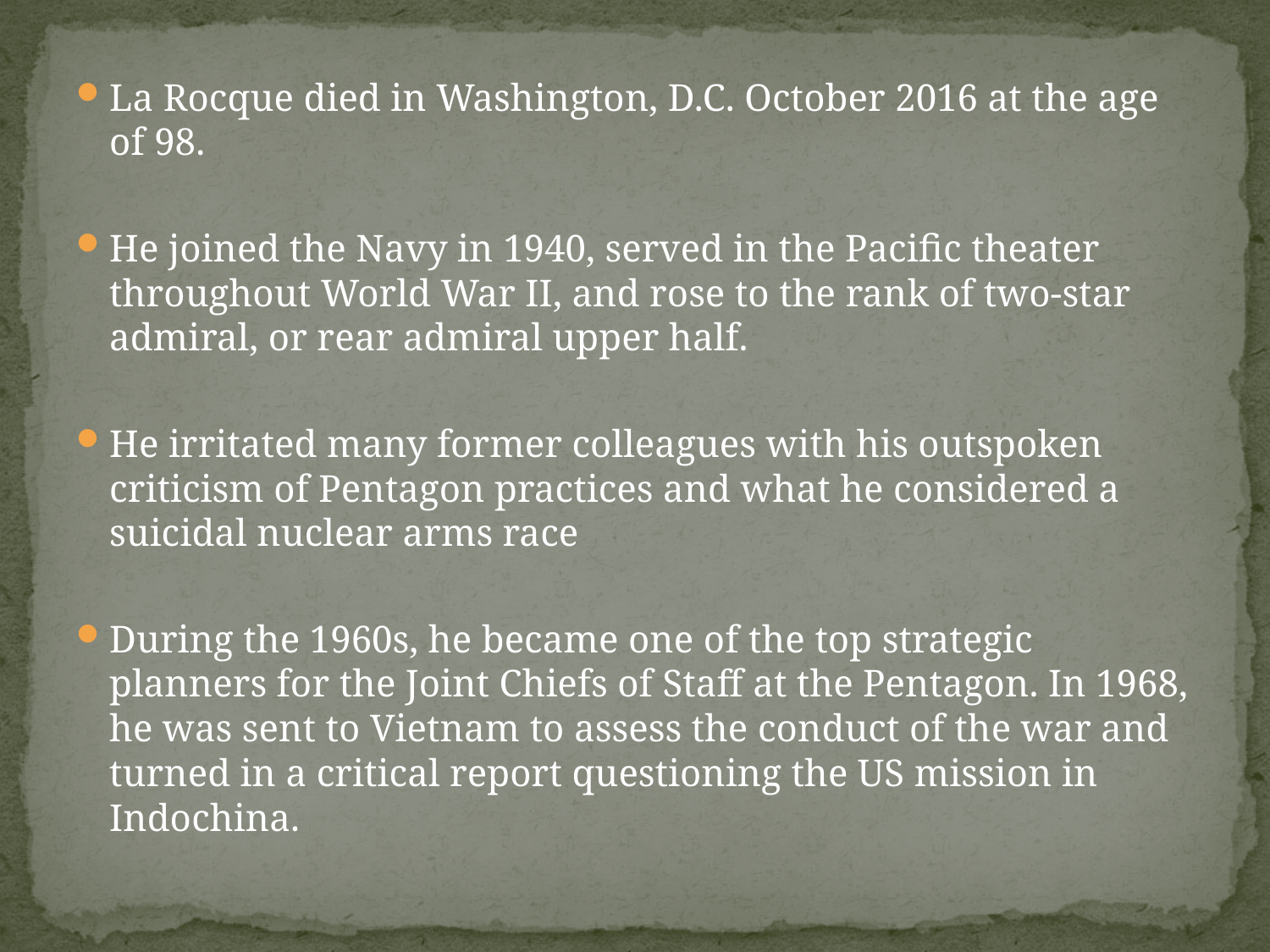

La Rocque died in Washington, D.C. October 2016 at the age of 98.

He joined the Navy in 1940, served in the Pacific theater throughout World War II, and rose to the rank of two-star admiral, or rear admiral upper half.

He irritated many former colleagues with his outspoken criticism of Pentagon practices and what he considered a suicidal nuclear arms race

During the 1960s, he became one of the top strategic planners for the Joint Chiefs of Staff at the Pentagon. In 1968, he was sent to Vietnam to assess the conduct of the war and turned in a critical report questioning the US mission in Indochina.